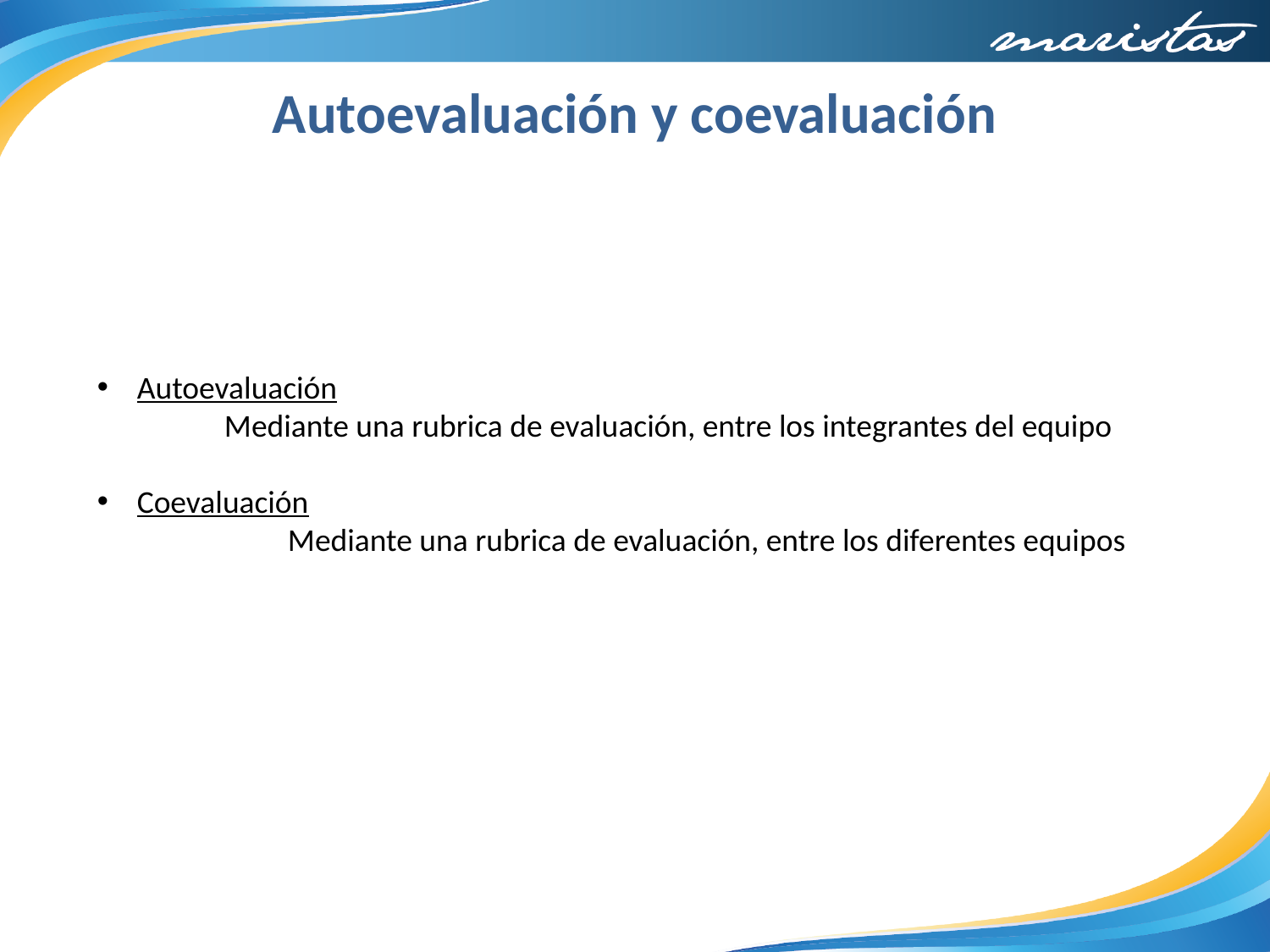

Autoevaluación y coevaluación
Autoevaluación
	Mediante una rubrica de evaluación, entre los integrantes del equipo

Coevaluación
	Mediante una rubrica de evaluación, entre los diferentes equipos